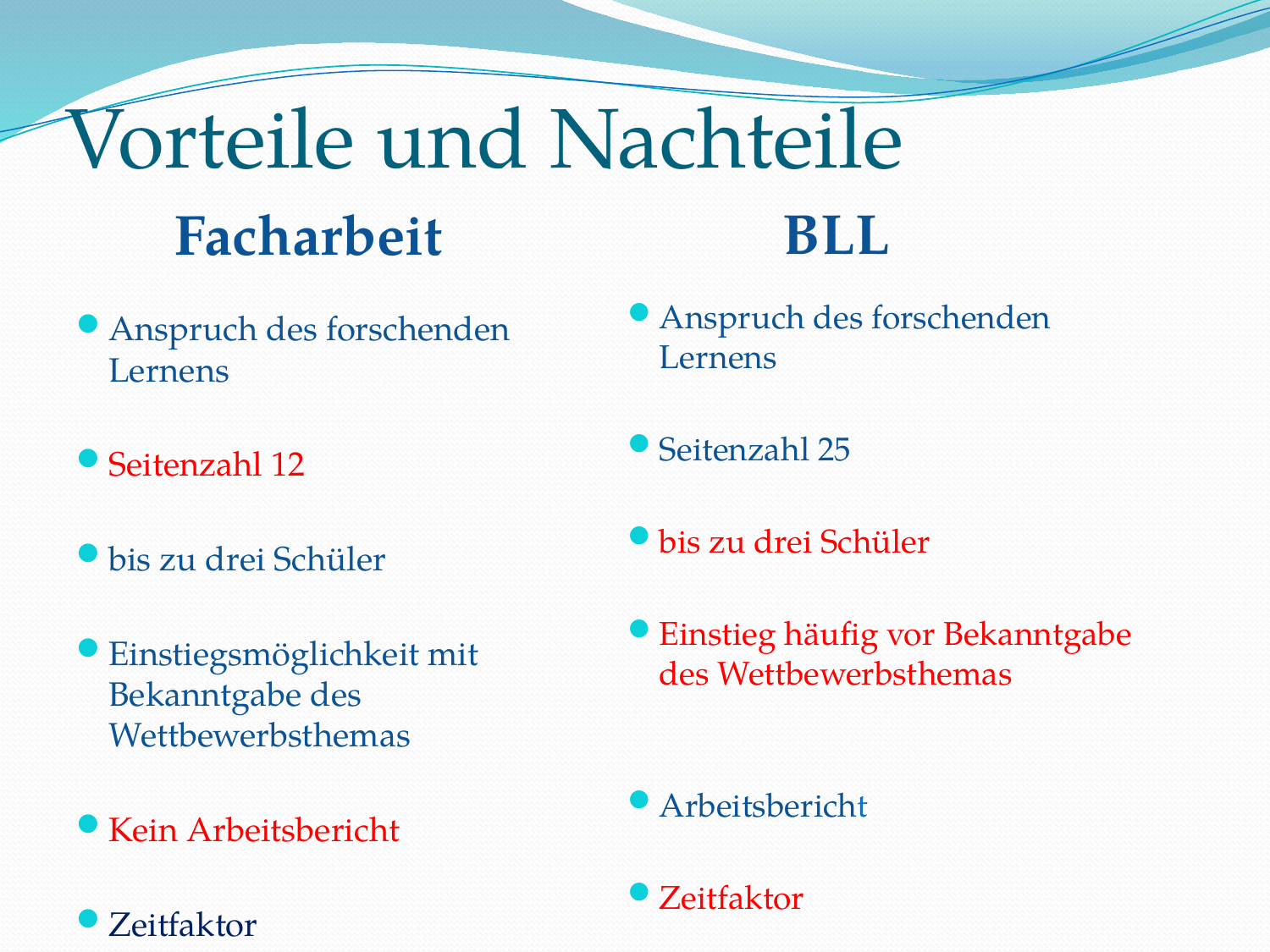

# Vorteile und Nachteile
        Facharbeit
          BLL
Anspruch des forschenden Lernens

Seitenzahl 25

bis zu drei Schüler

Einstieg häufig vor Bekanntgabe des Wettbewerbsthemas

Arbeitsbericht

Zeitfaktor

Anspruch des forschenden Lernens

Seitenzahl 12

bis zu drei Schüler

Einstiegsmöglichkeit mit Bekanntgabe des Wettbewerbsthemas

Kein Arbeitsbericht

Zeitfaktor